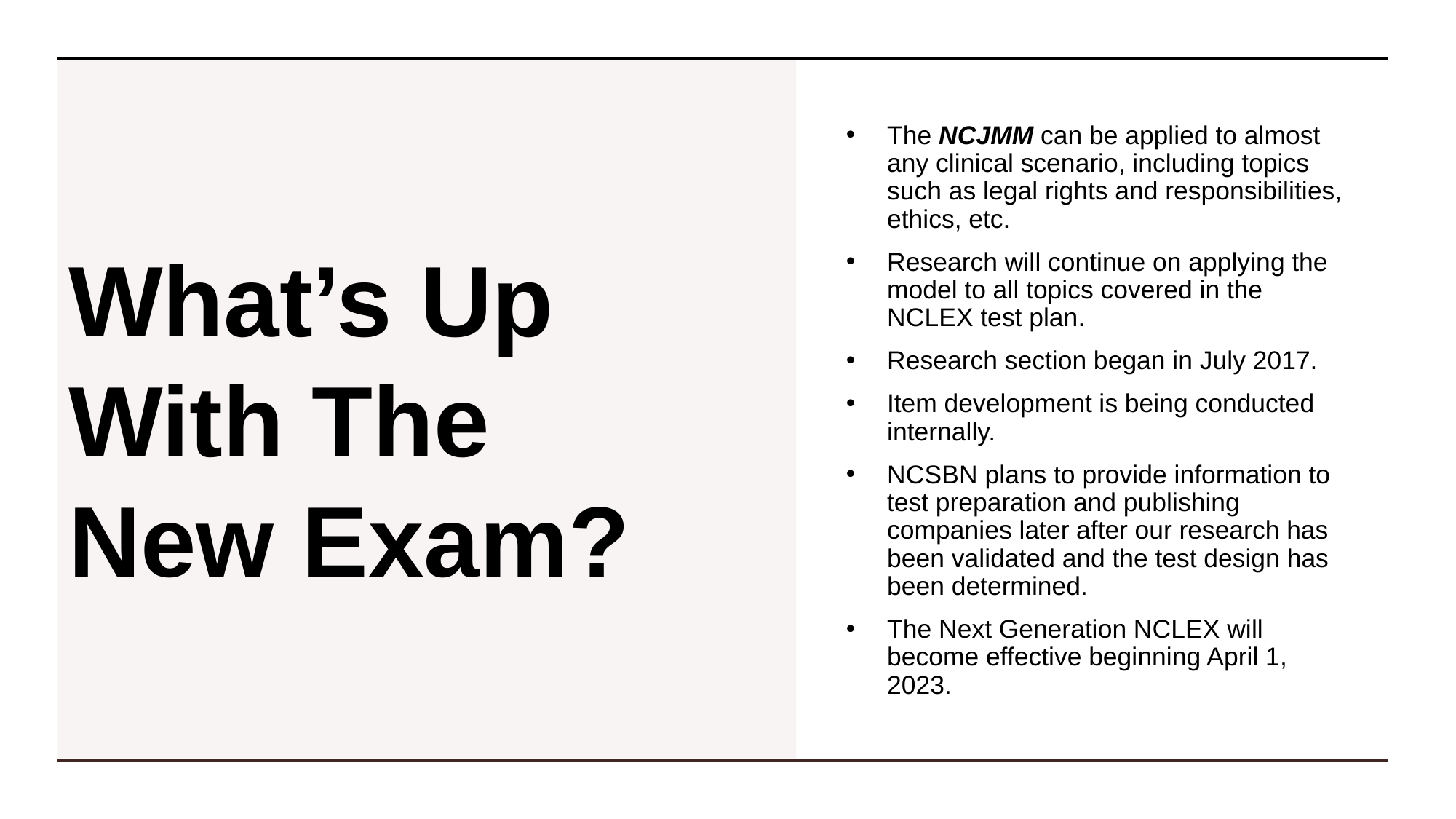

# What’s Up With The New Exam?
The NCJMM can be applied to almost any clinical scenario, including topics such as legal rights and responsibilities, ethics, etc.
Research will continue on applying the model to all topics covered in the NCLEX test plan.
Research section began in July 2017.
Item development is being conducted internally.
NCSBN plans to provide information to test preparation and publishing companies later after our research has been validated and the test design has been determined.
The Next Generation NCLEX will become effective beginning April 1, 2023.